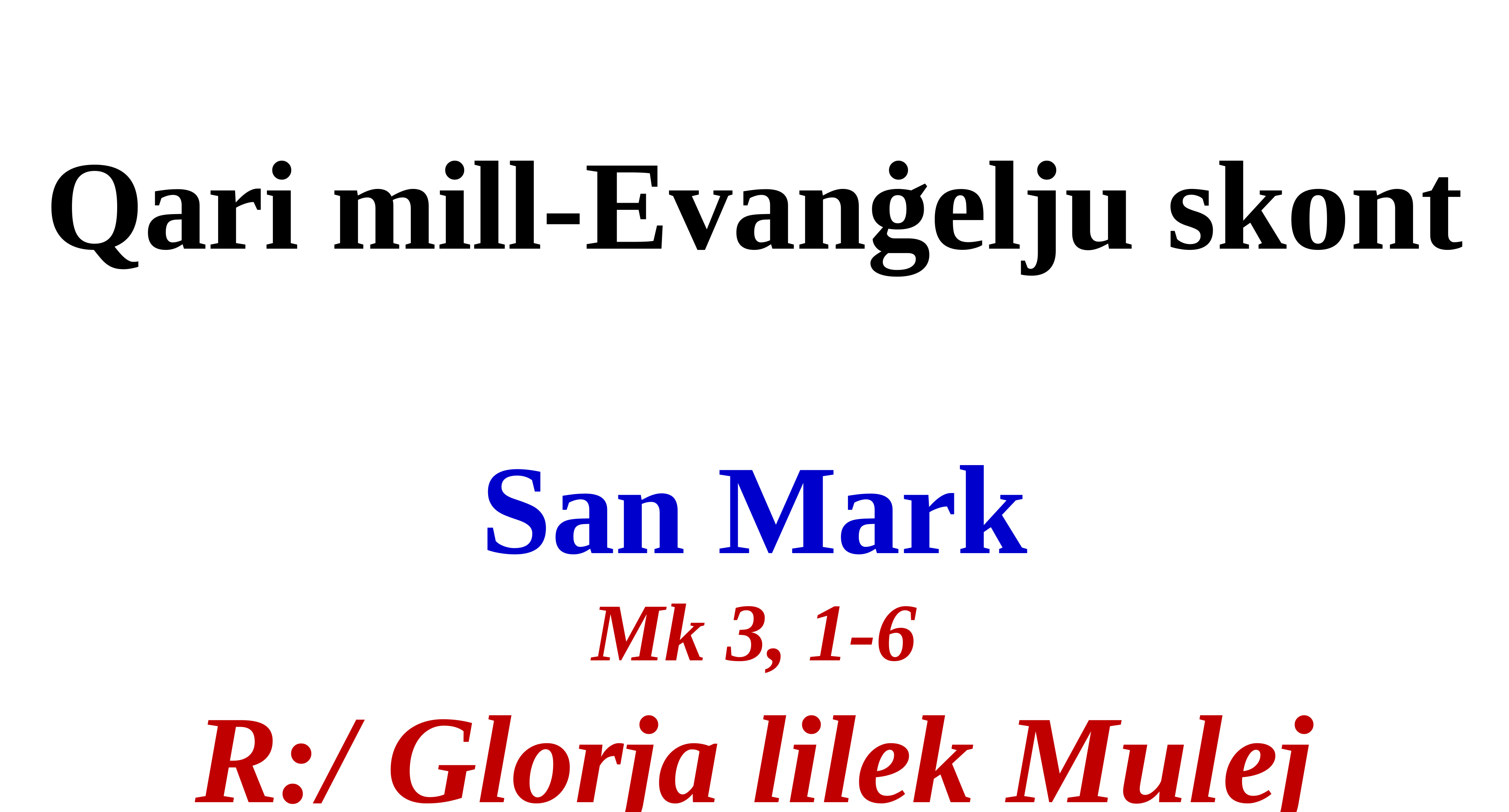

Qari mill-Evanġelju skont
San Mark
Mk 3, 1-6
R:/ Glorja lilek Mulej